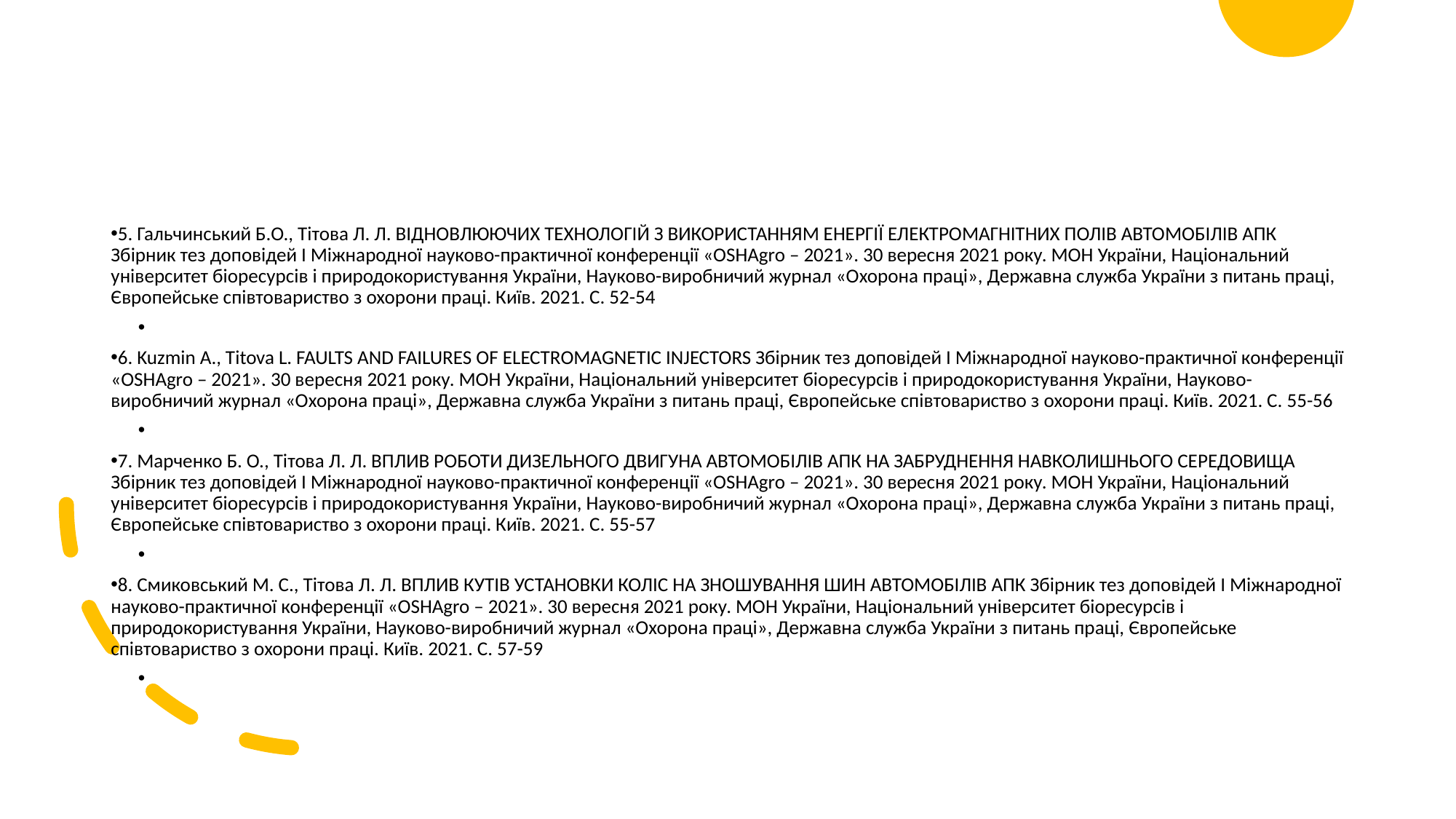

5. Гальчинський Б.О., Тітова Л. Л. ВІДНОВЛЮЮЧИХ ТЕХНОЛОГІЙ З ВИКОРИСТАННЯМ ЕНЕРГІЇ ЕЛЕКТРОМАГНІТНИХ ПОЛІВ АВТОМОБІЛІВ АПК Збірник тез доповідей І Міжнародної науково-практичної конференції «OSHAgro – 2021». 30 вересня 2021 року. МОН України, Національний університет біоресурсів і природокористування України, Науково-виробничий журнал «Охорона праці», Державна служба України з питань праці, Європейське співтовариство з охорони праці. Київ. 2021. С. 52-54

6. Kuzmin A., Titova L. FAULTS AND FAILURES OF ELECTROMAGNETIC INJECTORS Збірник тез доповідей І Міжнародної науково-практичної конференції «OSHAgro – 2021». 30 вересня 2021 року. МОН України, Національний університет біоресурсів і природокористування України, Науково-виробничий журнал «Охорона праці», Державна служба України з питань праці, Європейське співтовариство з охорони праці. Київ. 2021. С. 55-56

7. Марченко Б. О., Тітова Л. Л. ВПЛИВ РОБОТИ ДИЗЕЛЬНОГО ДВИГУНА АВТОМОБІЛІВ АПК НА ЗАБРУДНЕННЯ НАВКОЛИШНЬОГО СЕРЕДОВИЩА Збірник тез доповідей І Міжнародної науково-практичної конференції «OSHAgro – 2021». 30 вересня 2021 року. МОН України, Національний університет біоресурсів і природокористування України, Науково-виробничий журнал «Охорона праці», Державна служба України з питань праці, Європейське співтовариство з охорони праці. Київ. 2021. С. 55-57

8. Смиковський М. С., Тітова Л. Л. ВПЛИВ КУТІВ УСТАНОВКИ КОЛІС НА ЗНОШУВАННЯ ШИН АВТОМОБІЛІВ АПК Збірник тез доповідей І Міжнародної науково-практичної конференції «OSHAgro – 2021». 30 вересня 2021 року. МОН України, Національний університет біоресурсів і природокористування України, Науково-виробничий журнал «Охорона праці», Державна служба України з питань праці, Європейське співтовариство з охорони праці. Київ. 2021. С. 57-59